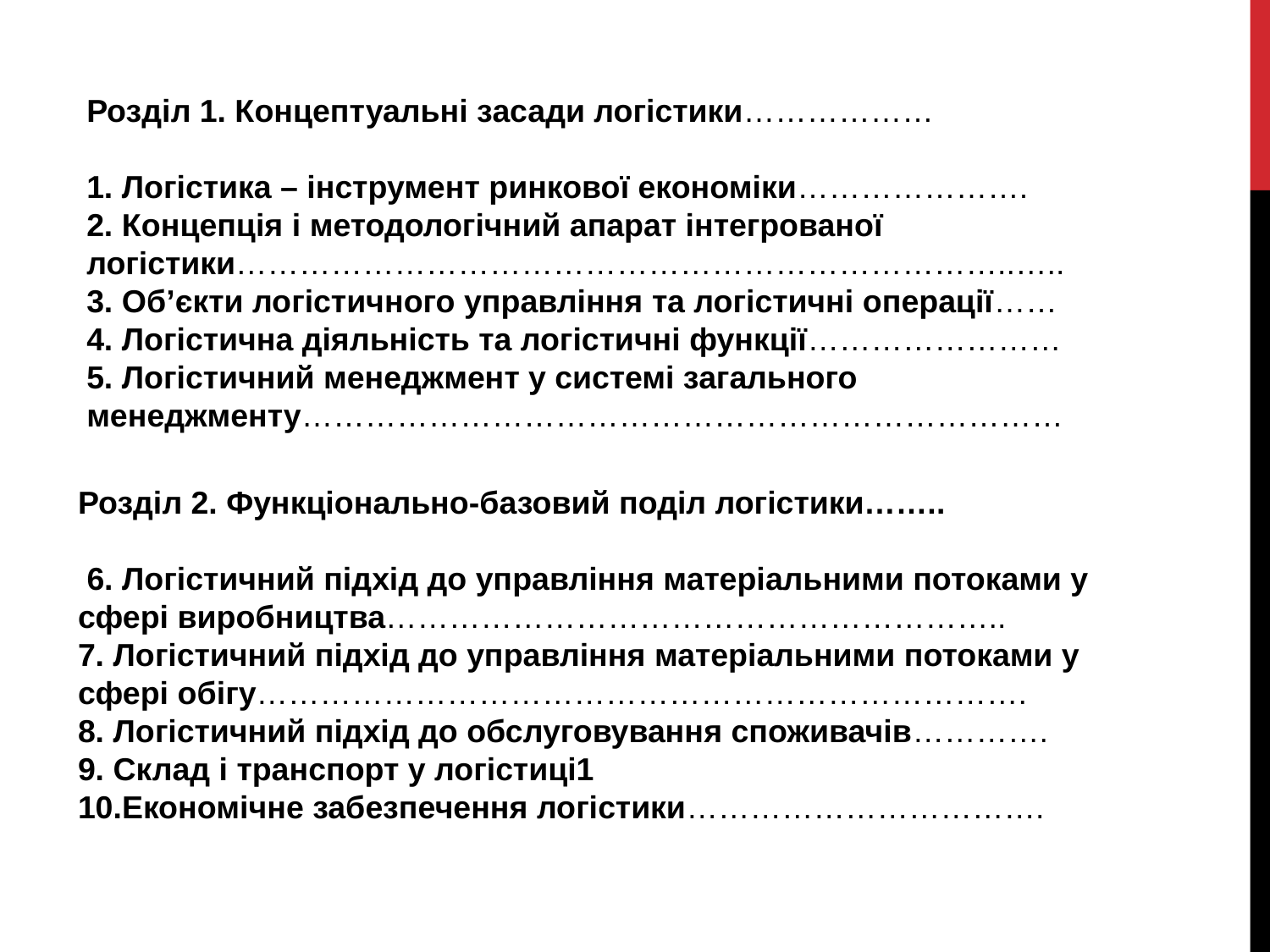

Розділ 1. Концептуальні засади логістики………………

1. Логістика – інструмент ринкової економіки………………….
2. Концепція і методологічний апарат інтегрованої логістики………………………………………………………………..…..
3. Об’єкти логістичного управління та логістичні операції……
4. Логістична діяльність та логістичні функції……………………
5. Логістичний менеджмент у системі загального менеджменту………………………………………………………………
Розділ 2. Функціонально-базовий поділ логістики……..

 6. Логістичний підхід до управління матеріальними потоками у сфері виробництва…………………………………………………..
7. Логістичний підхід до управління матеріальними потоками у сфері обігу……………………………………………………………….
8. Логістичний підхід до обслуговування споживачів………….
9. Склад і транспорт у логістиці1
10.Економічне забезпечення логістики…………………………….